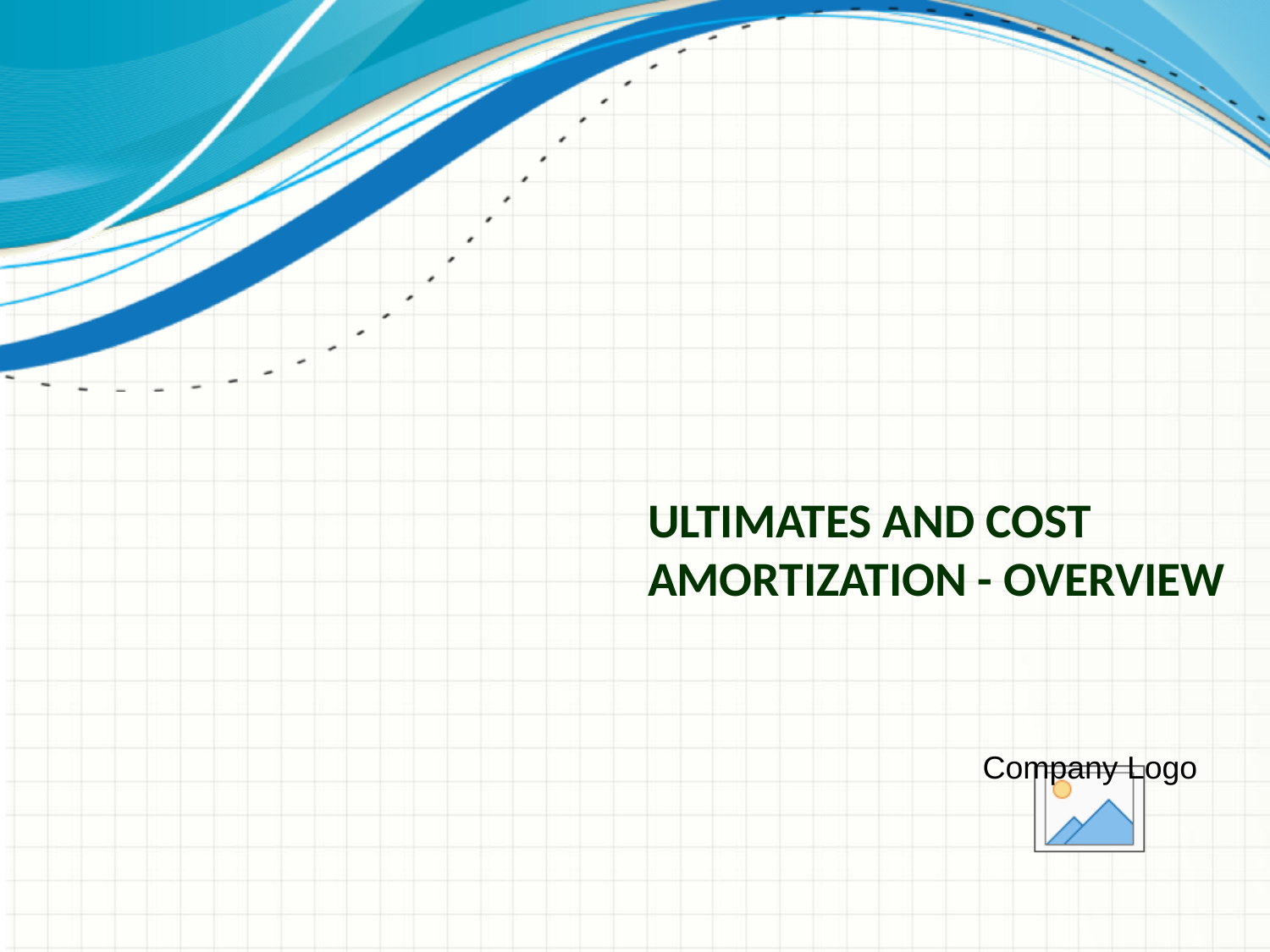

# Ultimates and Cost Amortization - overview